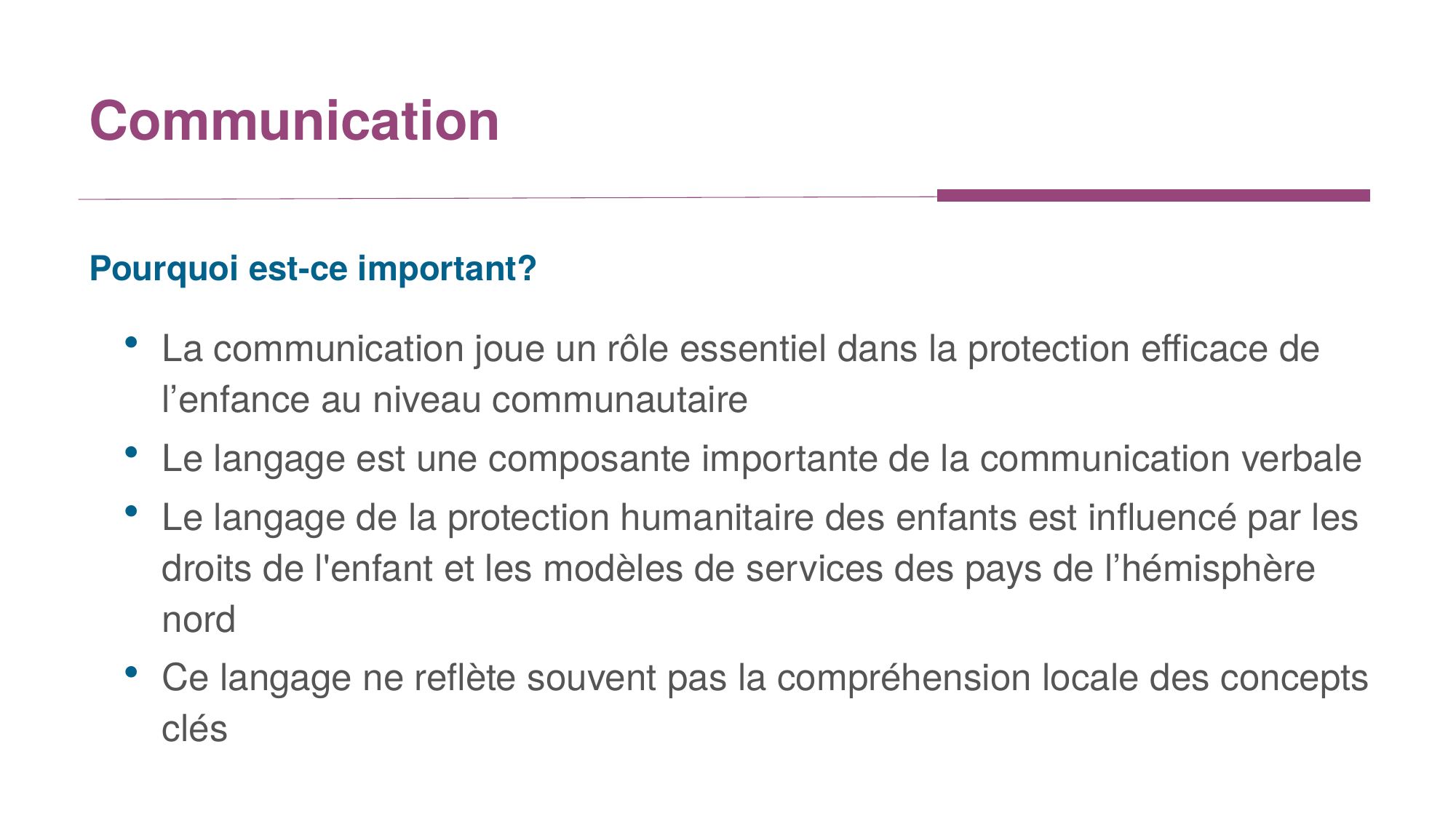

# Communication
Pourquoi est-ce important?
La communication joue un rôle essentiel dans la protection efficace de l’enfance au niveau communautaire
Le langage est une composante importante de la communication verbale
Le langage de la protection humanitaire des enfants est influencé par les droits de l'enfant et les modèles de services des pays de l’hémisphère nord
Ce langage ne reflète souvent pas la compréhension locale des concepts clés